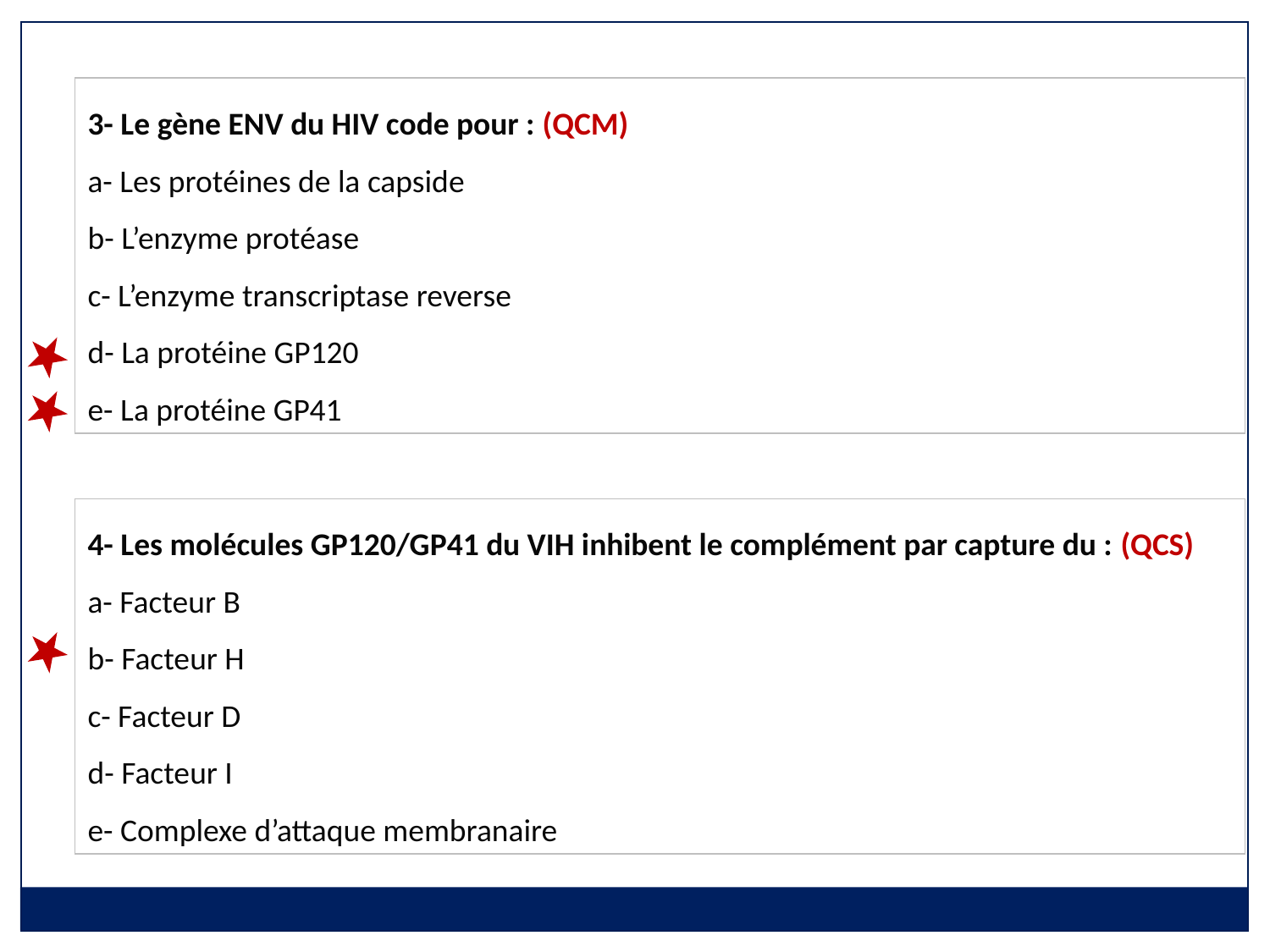

3- Le gène ENV du HIV code pour : (QCM)
a- Les protéines de la capside
b- L’enzyme protéase
c- L’enzyme transcriptase reverse
d- La protéine GP120
e- La protéine GP41

4- Les molécules GP120/GP41 du VIH inhibent le complément par capture du : (QCS)
a- Facteur B
b- Facteur H
c- Facteur D
d- Facteur I
e- Complexe d’attaque membranaire